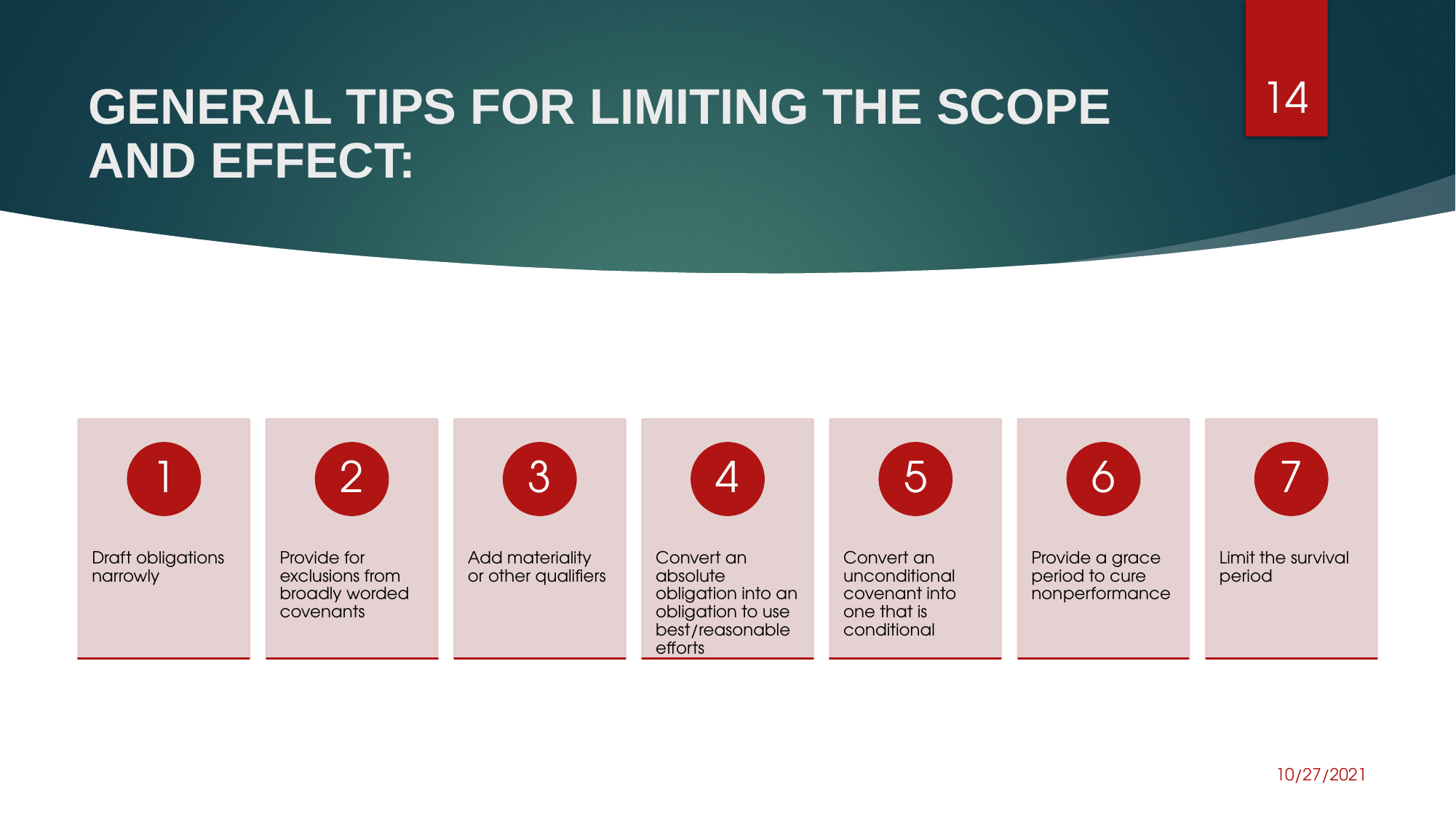

14
# General Tips for Limiting the Scope and Effect:

Draft obligations narrowly
1
Provide for exclusions from broadly worded covenants
2
Add materiality or other qualifiers
3
Convert an absolute obligation into an obligation to use best/reasonable efforts
4
Convert an unconditional covenant into one that is conditional
5
Provide a grace period to cure nonperformance
6
Limit the survival period
7
10/27/2021